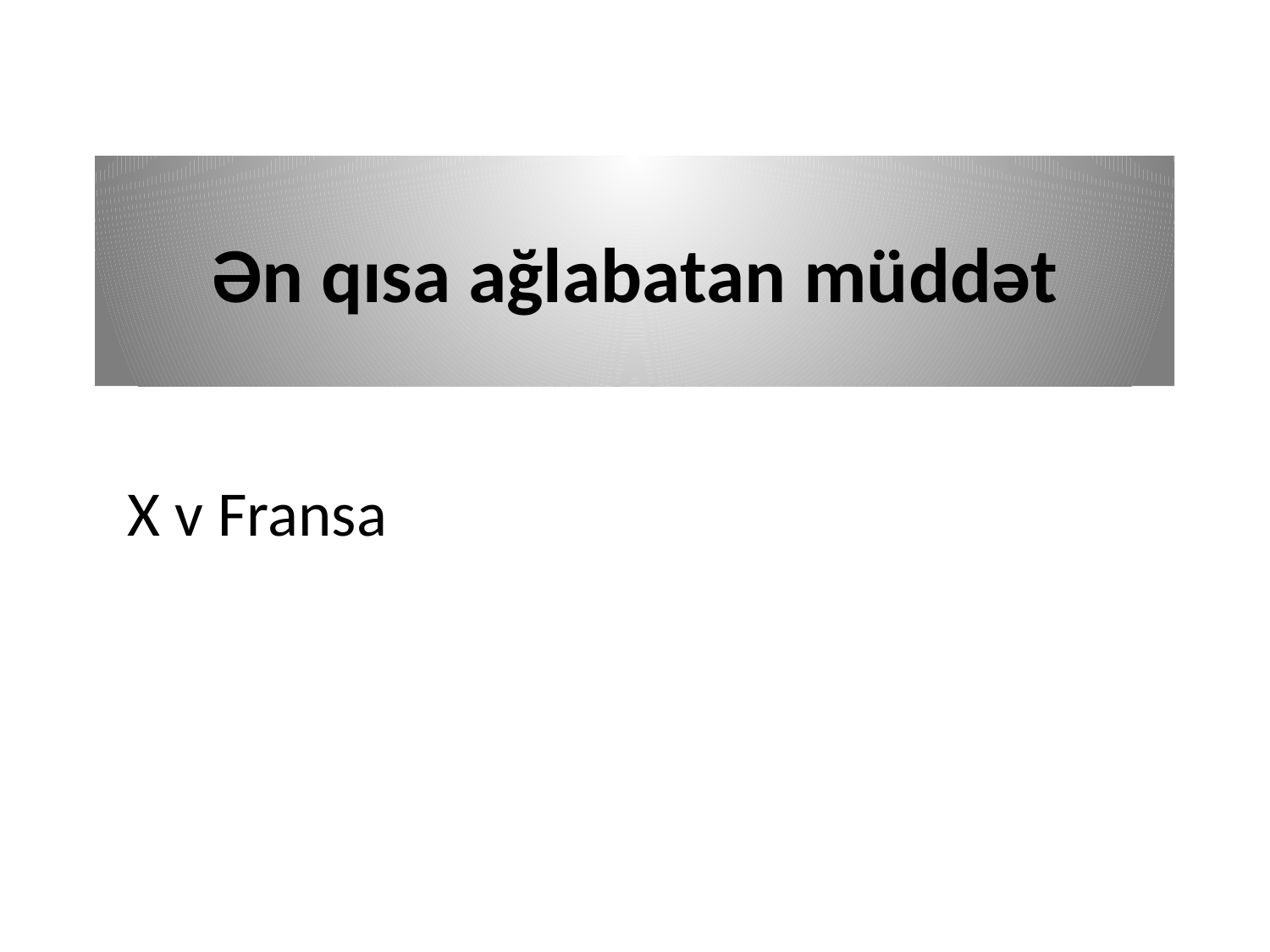

# Ən qısa ağlabatan müddət
X v Fransa